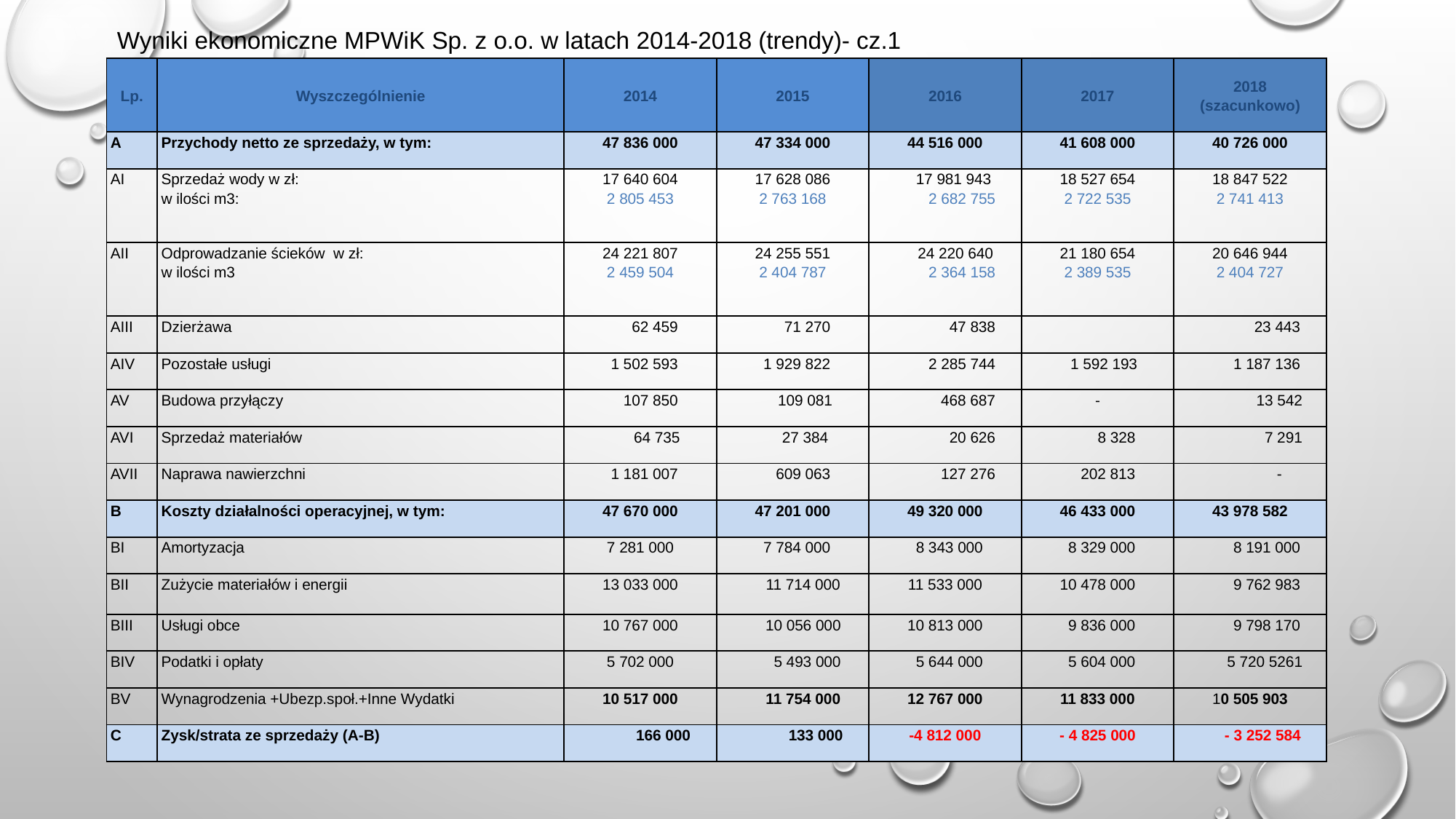

Wyniki ekonomiczne MPWiK Sp. z o.o. w latach 2014-2018 (trendy)- cz.1
| Lp. | Wyszczególnienie | 2014 | 2015 | 2016 | 2017 | 2018 (szacunkowo) |
| --- | --- | --- | --- | --- | --- | --- |
| A | Przychody netto ze sprzedaży, w tym: | 47 836 000 | 47 334 000 | 44 516 000 | 41 608 000 | 40 726 000 |
| AI | Sprzedaż wody w zł: w ilości m3: | 17 640 604 2 805 453 | 17 628 086 2 763 168 | 17 981 943 2 682 755 | 18 527 654 2 722 535 | 18 847 522 2 741 413 |
| AII | Odprowadzanie ścieków w zł: w ilości m3 | 24 221 807 2 459 504 | 24 255 551 2 404 787 | 24 220 640 2 364 158 | 21 180 654 2 389 535 | 20 646 944 2 404 727 |
| AIII | Dzierżawa | 62 459 | 71 270 | 47 838 |  | 23 443 |
| AIV | Pozostałe usługi | 1 502 593 | 1 929 822 | 2 285 744 | 1 592 193 | 1 187 136 |
| AV | Budowa przyłączy | 107 850 | 109 081 | 468 687 | - | 13 542 |
| AVI | Sprzedaż materiałów | 64 735 | 27 384 | 20 626 | 8 328 | 7 291 |
| AVII | Naprawa nawierzchni | 1 181 007 | 609 063 | 127 276 | 202 813 | - |
| B | Koszty działalności operacyjnej, w tym: | 47 670 000 | 47 201 000 | 49 320 000 | 46 433 000 | 43 978 582 |
| BI | Amortyzacja | 7 281 000 | 7 784 000 | 8 343 000 | 8 329 000 | 8 191 000 |
| BII | Zużycie materiałów i energii | 13 033 000 | 11 714 000 | 11 533 000 | 10 478 000 | 9 762 983 |
| BIII | Usługi obce | 10 767 000 | 10 056 000 | 10 813 000 | 9 836 000 | 9 798 170 |
| BIV | Podatki i opłaty | 5 702 000 | 5 493 000 | 5 644 000 | 5 604 000 | 5 720 5261 |
| BV | Wynagrodzenia +Ubezp.społ.+Inne Wydatki | 10 517 000 | 11 754 000 | 12 767 000 | 11 833 000 | 10 505 903 |
| C | Zysk/strata ze sprzedaży (A-B) | 166 000 | 133 000 | -4 812 000 | - 4 825 000 | - 3 252 584 |